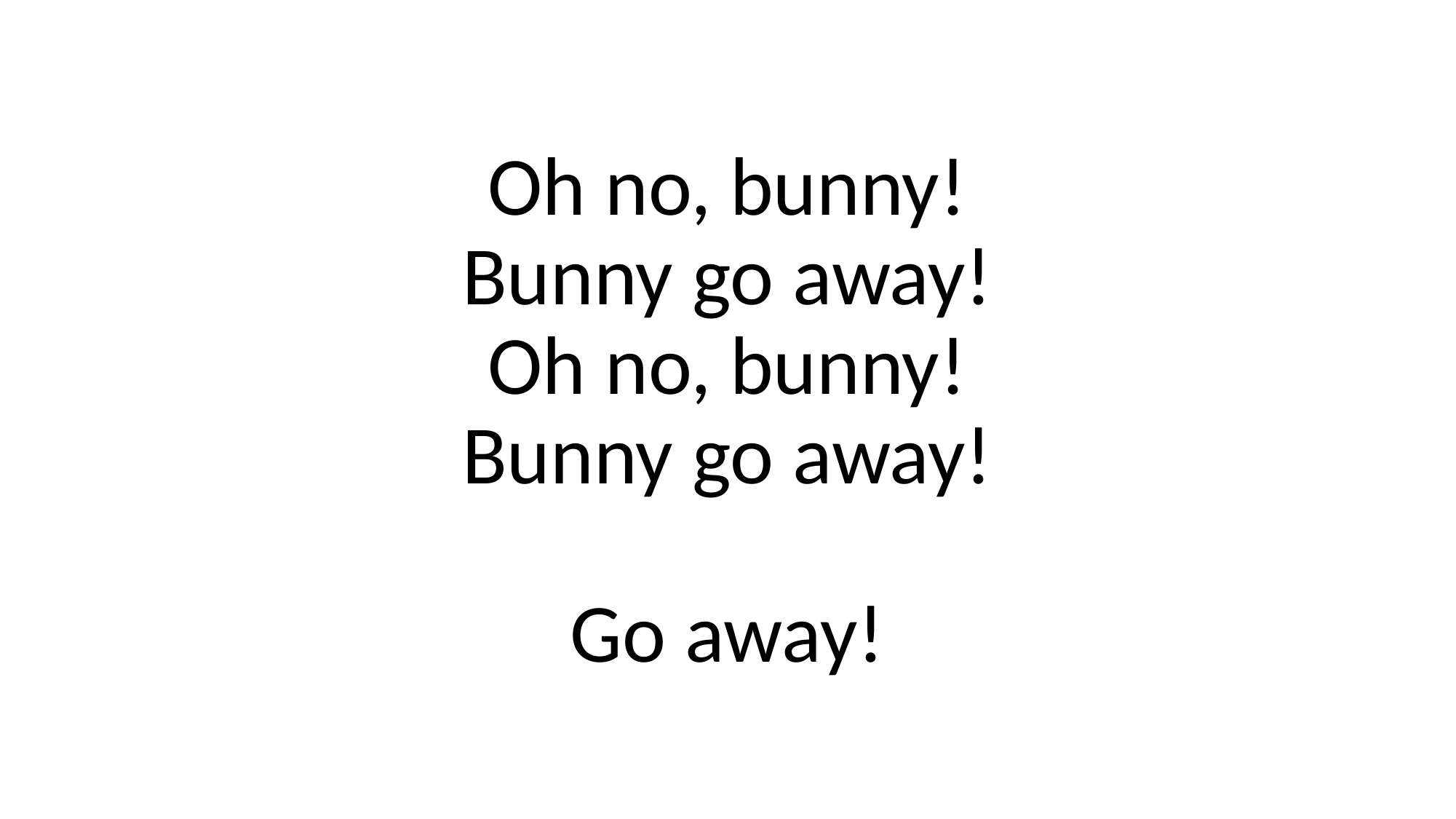

# Oh no, bunny! Bunny go away! Oh no, bunny! Bunny go away! Go away!